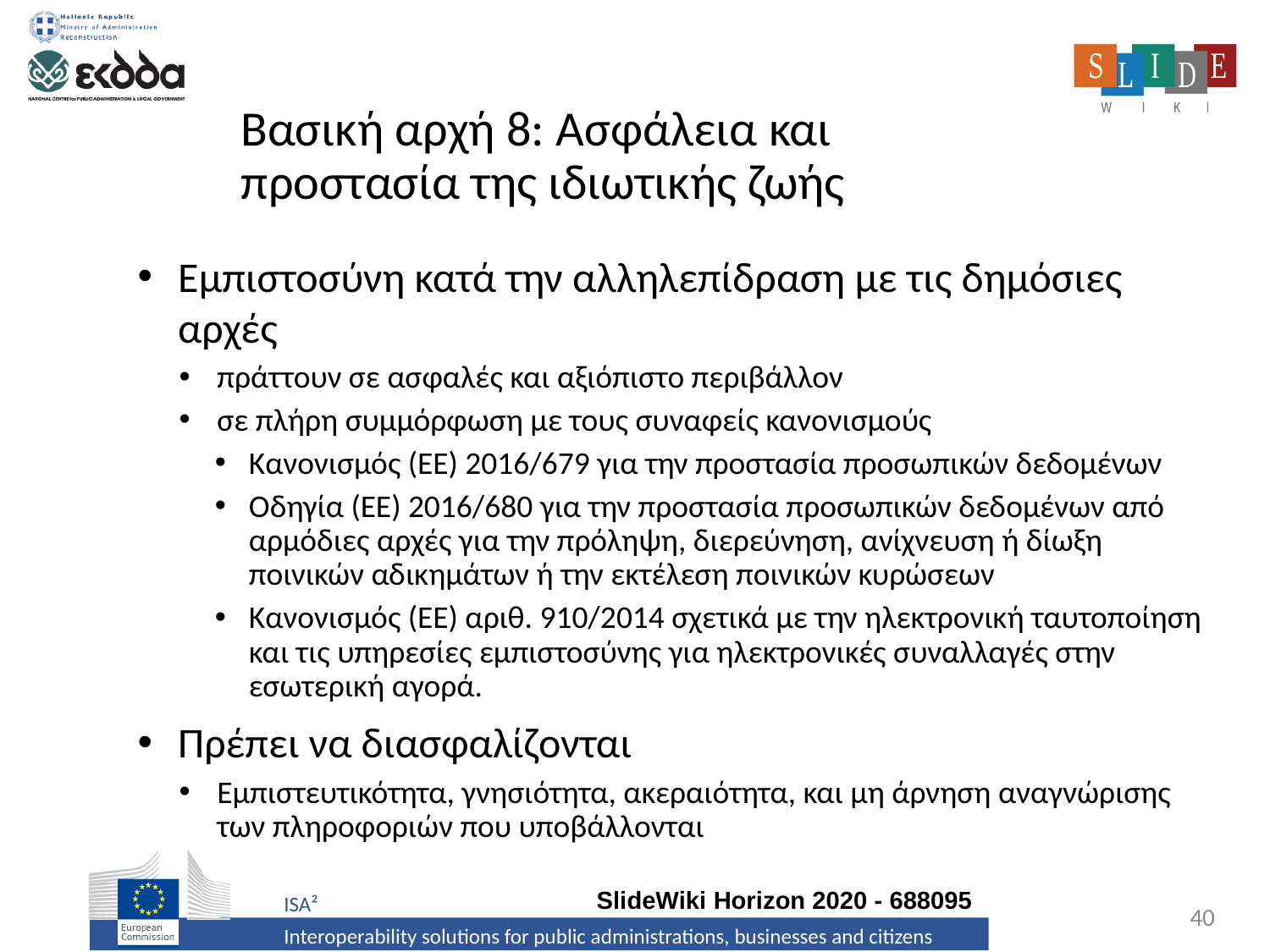

# Βασική αρχή 8: Ασφάλεια και προστασία της ιδιωτικής ζωής
Εμπιστοσύνη κατά την αλληλεπίδραση με τις δημόσιες αρχές
πράττουν σε ασφαλές και αξιόπιστο περιβάλλον
σε πλήρη συμμόρφωση με τους συναφείς κανονισμούς
Κανονισμός (ΕΕ) 2016/679 για την προστασία προσωπικών δεδομένων
Οδηγία (EE) 2016/680 για την προστασία προσωπικών δεδομένων από αρμόδιες αρχές για την πρόληψη, διερεύνηση, ανίχνευση ή δίωξη ποινικών αδικημάτων ή την εκτέλεση ποινικών κυρώσεων
Κανονισμός (ΕΕ) αριθ. 910/2014 σχετικά με την ηλεκτρονική ταυτοποίηση και τις υπηρεσίες εμπιστοσύνης για ηλεκτρονικές συναλλαγές στην εσωτερική αγορά.
Πρέπει να διασφαλίζονται
Εμπιστευτικότητα, γνησιότητα, ακεραιότητα, και μη άρνηση αναγνώρισης των πληροφοριών που υποβάλλονται
40